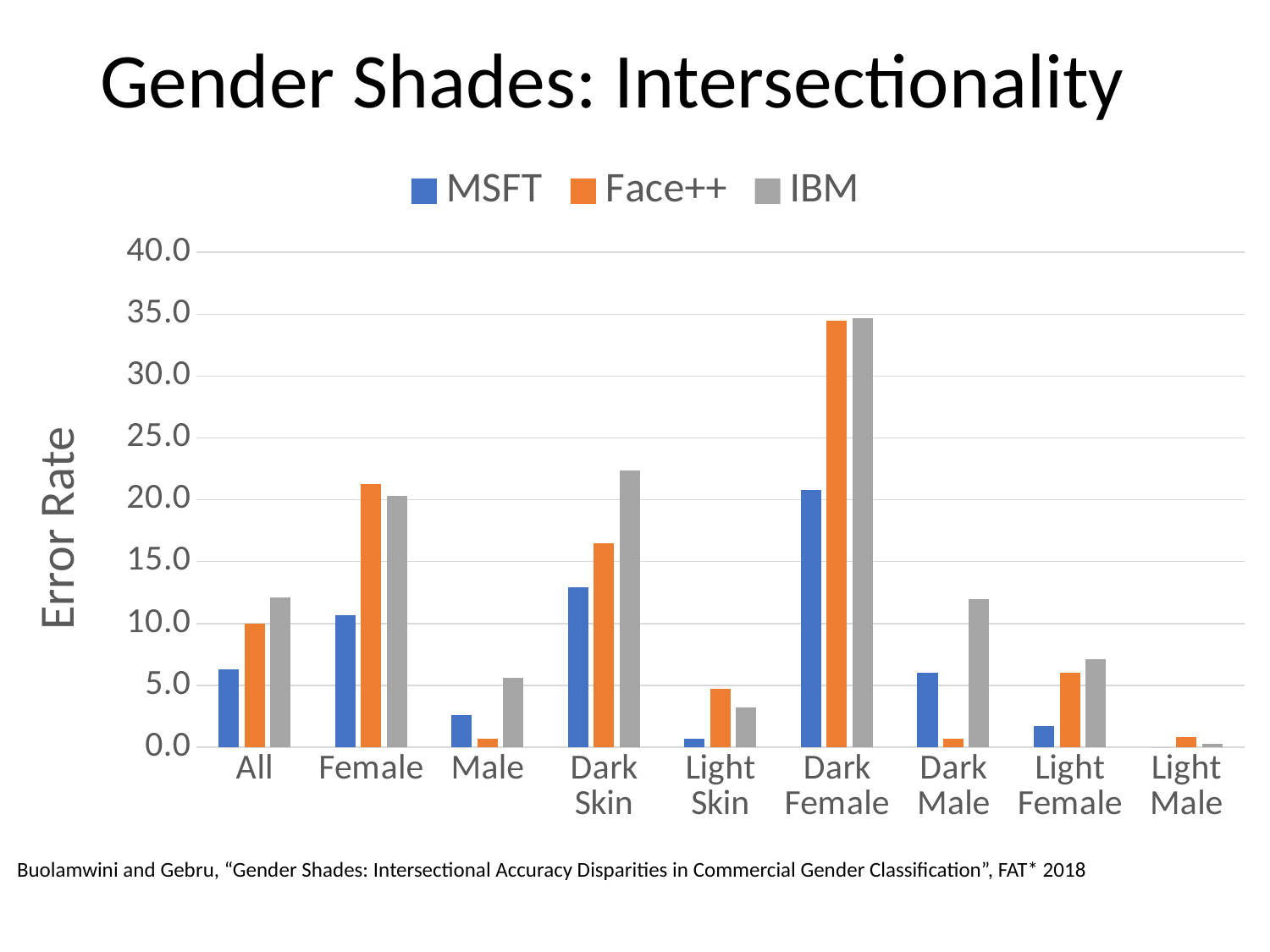

# Gender Shades: Intersectionality

### Chart

| Category | MSFT | Face++ | IBM |
|---|---|---|---|
| All | 6.3 | 10.0 | 12.1 |
| Female | 10.7 | 21.3 | 20.3 |
| Male | 2.6 | 0.7 | 5.6 |
| Dark Skin | 12.9 | 16.5 | 22.4 |
| Light Skin | 0.7 | 4.7 | 3.2 |
| Dark Female | 20.8 | 34.5 | 34.7 |
| Dark Male | 6.0 | 0.7 | 12.0 |
| Light Female | 1.7 | 6.0 | 7.1 |
| Light Male | 0.0 | 0.8 | 0.3 |
Buolamwini and Gebru, “Gender Shades: Intersectional Accuracy Disparities in Commercial Gender Classification”, FAT* 2018